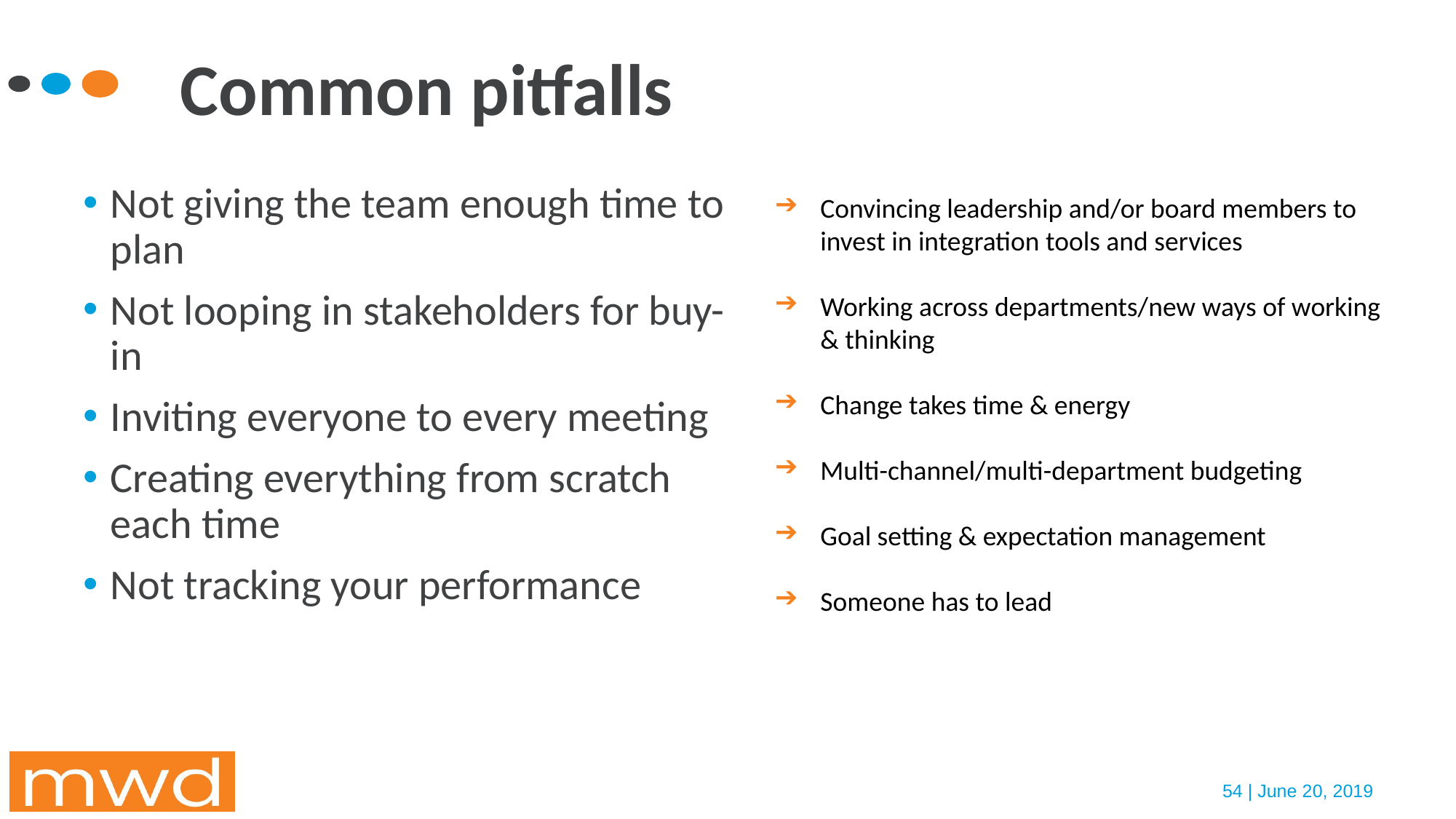

Common pitfalls
Not giving the team enough time to plan
Not looping in stakeholders for buy-in
Inviting everyone to every meeting
Creating everything from scratch each time
Not tracking your performance

Convincing leadership and/or board members to invest in integration tools and services

Working across departments/new ways of working & thinking

Change takes time & energy

Multi-channel/multi-department budgeting

Goal setting & expectation management

Someone has to lead